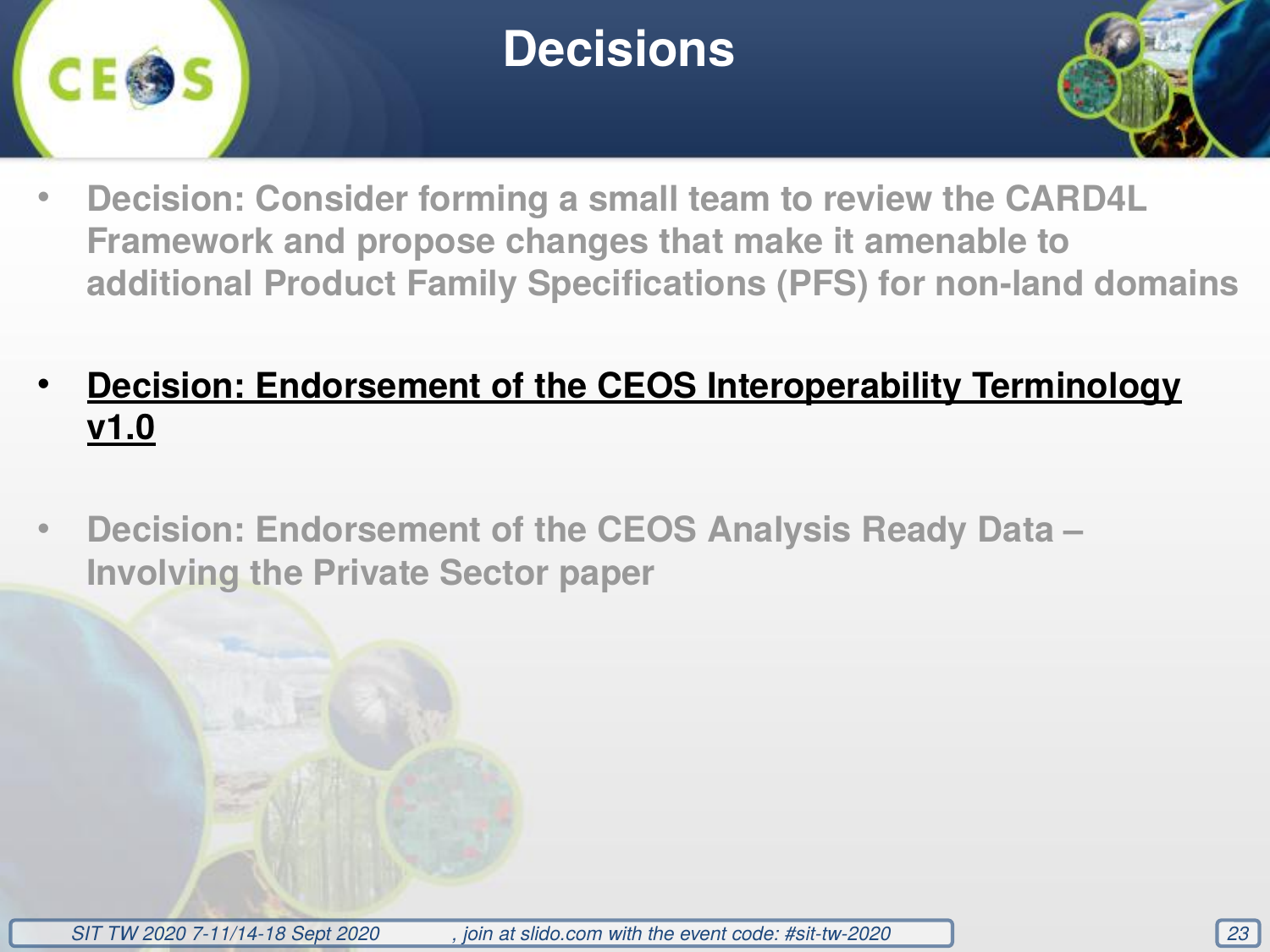

Decisions
Decision: Consider forming a small team to review the CARD4L Framework and propose changes that make it amenable to additional Product Family Specifications (PFS) for non-land domains

Decision: Endorsement of the CEOS Interoperability Terminology v1.0

Decision: Endorsement of the CEOS Analysis Ready Data – Involving the Private Sector paper

23